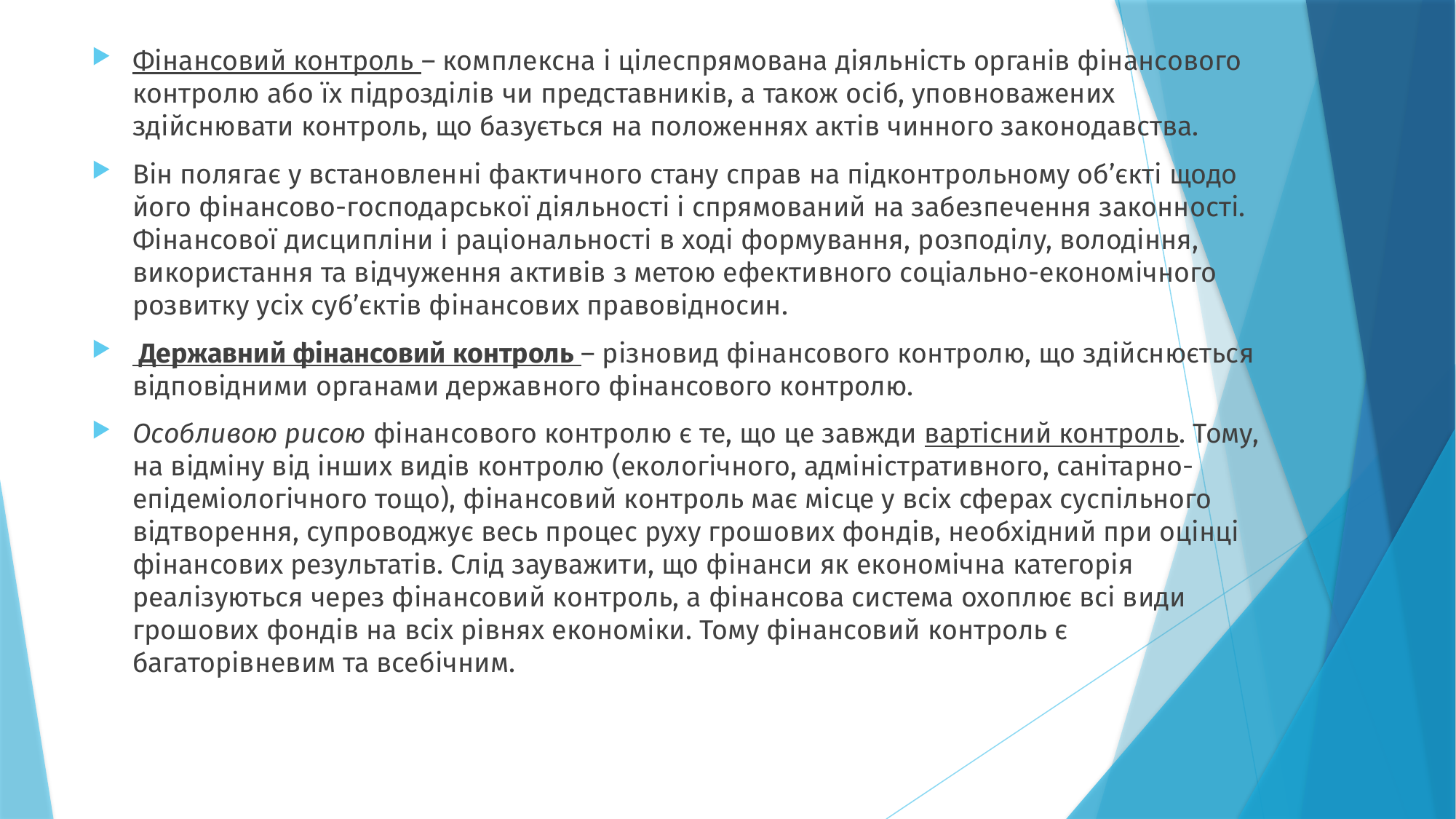

Фінансовий контроль – комплексна і цілеспрямована діяльність органів фінансового контролю або їх підрозділів чи представників, а також осіб, уповноважених здійснювати контроль, що базується на положеннях актів чинного законодавства.
Він полягає у встановленні фактичного стану справ на підконтрольному об’єкті щодо його фінансово-господарської діяльності і спрямований на забезпечення законності. Фінансової дисципліни і раціональності в ході формування, розподілу, володіння, використання та відчуження активів з метою ефективного соціально-економічного розвитку усіх суб’єктів фінансових правовідносин.
 Державний фінансовий контроль – різновид фінансового контролю, що здійснюється відповідними органами державного фінансового контролю.
Особливою рисою фінансового контролю є те, що це завжди вартісний контроль. Тому, на відміну від інших видів контролю (екологічного, адміністративного, санітарно-епідеміологічного тощо), фінансовий контроль має місце у всіх сферах суспільного відтворення, супроводжує весь процес руху грошових фондів, необхідний при оцінці фінансових результатів. Слід зауважити, що фінанси як економічна категорія реалізуються через фінансовий контроль, а фінансова система охоплює всі види грошових фондів на всіх рівнях економіки. Тому фінансовий контроль є багаторівневим та всебічним.